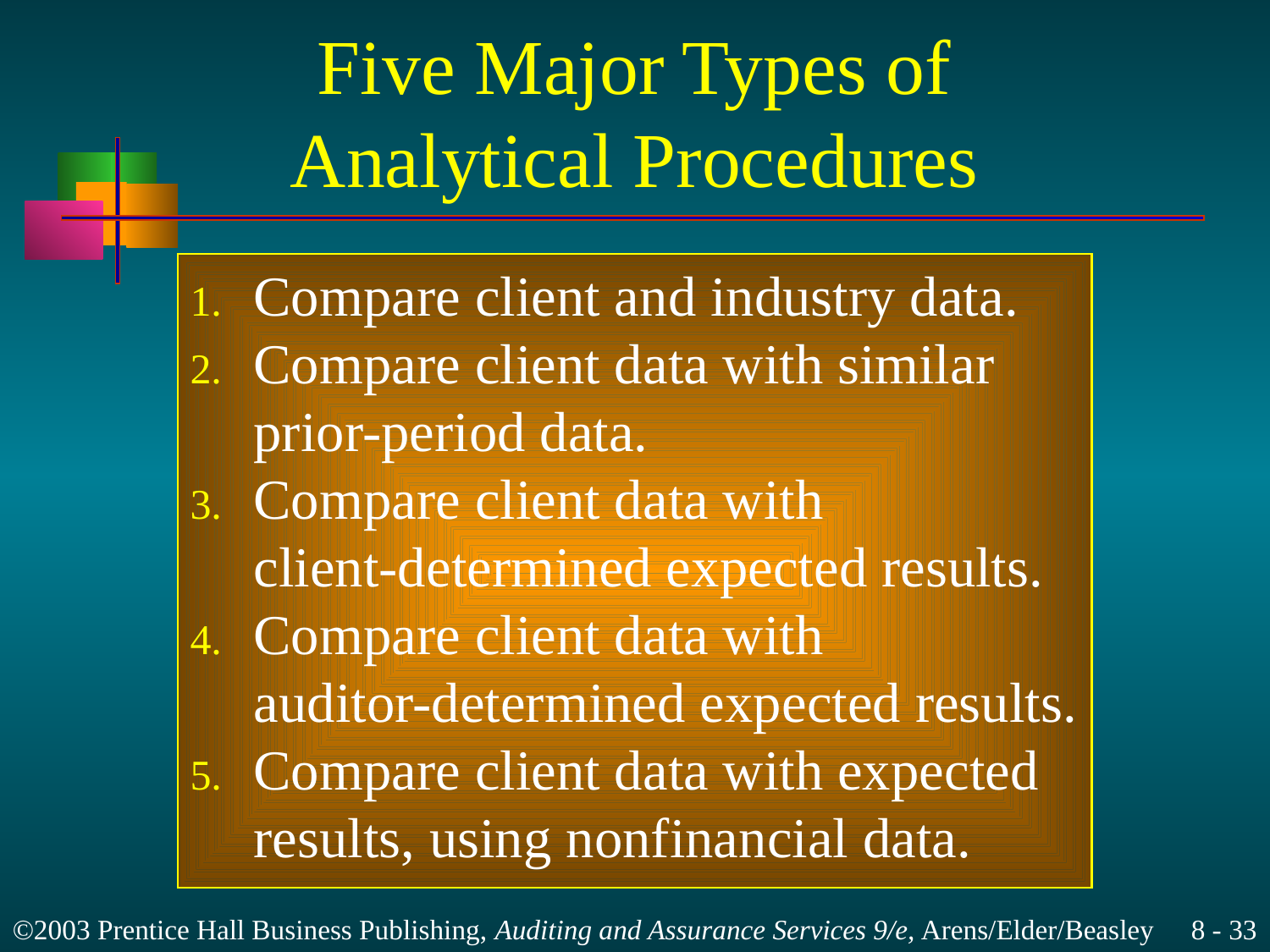

# Five Major Types of Analytical Procedures
Compare client and industry data.
Compare client data with similar prior-period data.
Compare client data with        client-determined expected results.
Compare client data with      auditor-determined expected results.
Compare client data with expected results, using nonfinancial data.